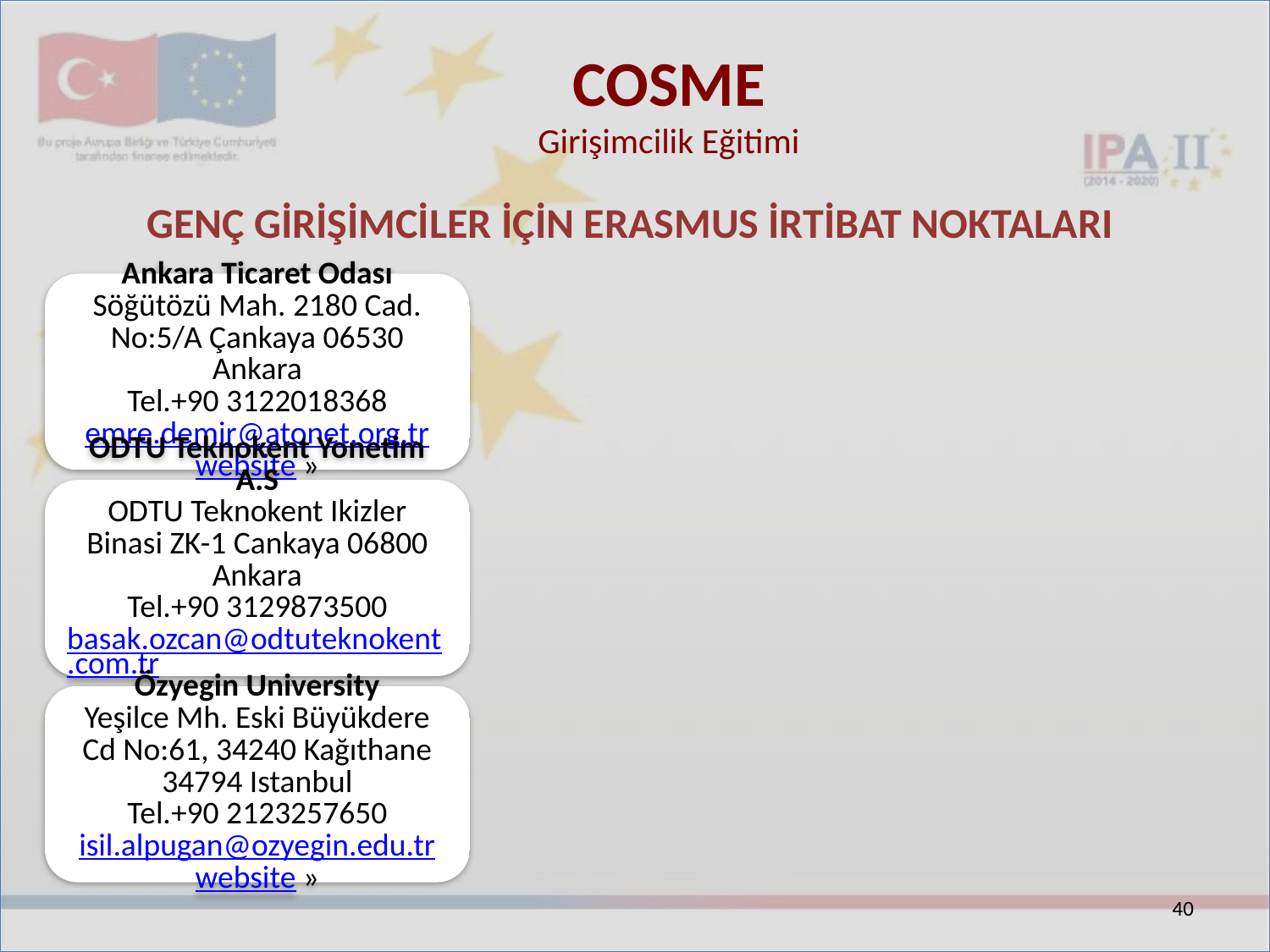

COSME
Girişimcilik Eğitimi
GENÇ GİRİŞİMCİLER İÇİN ERASMUS İRTİBAT NOKTALARI

40